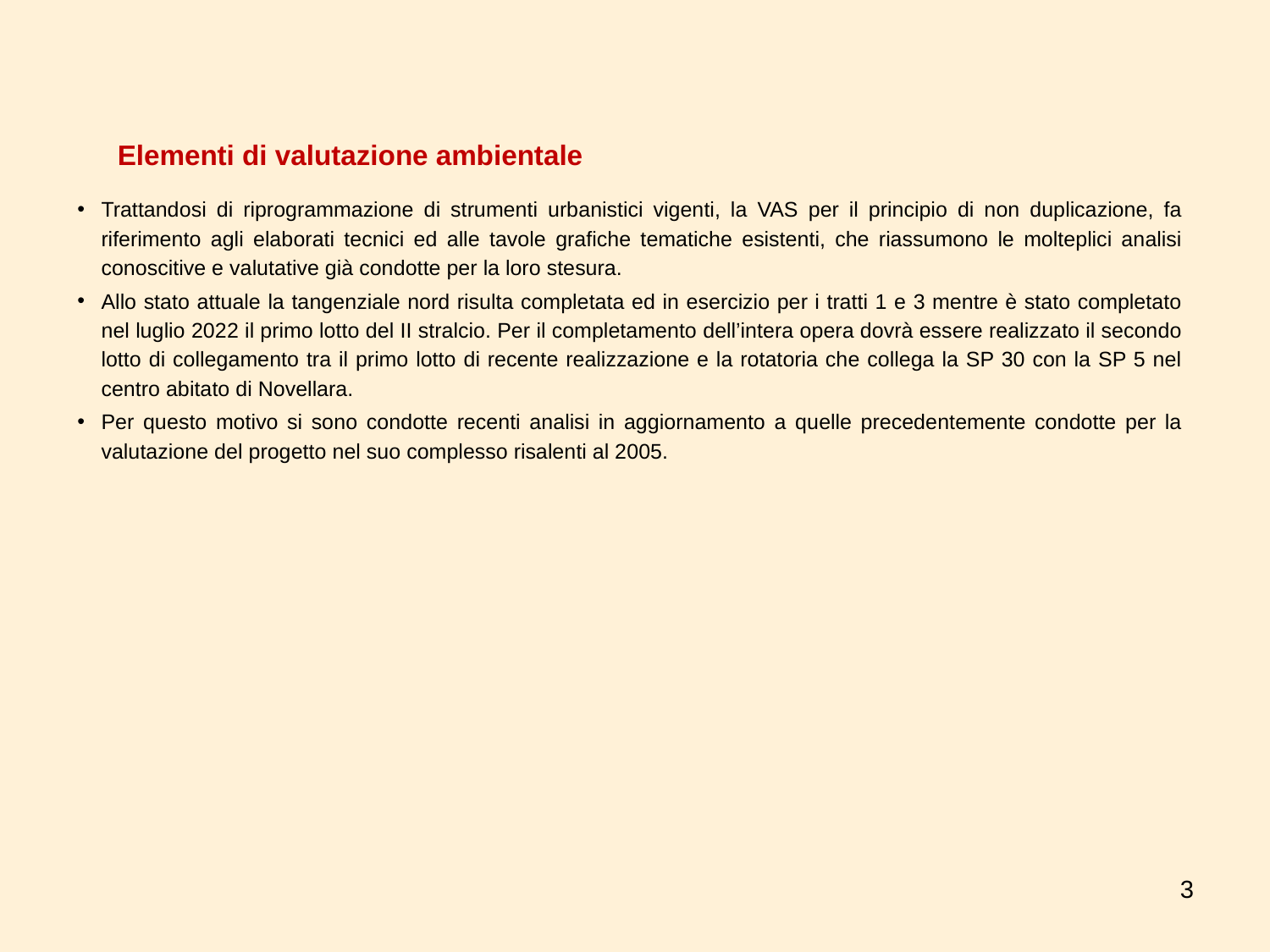

Elementi di valutazione ambientale
Trattandosi di riprogrammazione di strumenti urbanistici vigenti, la VAS per il principio di non duplicazione, fa riferimento agli elaborati tecnici ed alle tavole grafiche tematiche esistenti, che riassumono le molteplici analisi conoscitive e valutative già condotte per la loro stesura.
Allo stato attuale la tangenziale nord risulta completata ed in esercizio per i tratti 1 e 3 mentre è stato completato nel luglio 2022 il primo lotto del II stralcio. Per il completamento dell’intera opera dovrà essere realizzato il secondo lotto di collegamento tra il primo lotto di recente realizzazione e la rotatoria che collega la SP 30 con la SP 5 nel centro abitato di Novellara.
Per questo motivo si sono condotte recenti analisi in aggiornamento a quelle precedentemente condotte per la valutazione del progetto nel suo complesso risalenti al 2005.
3